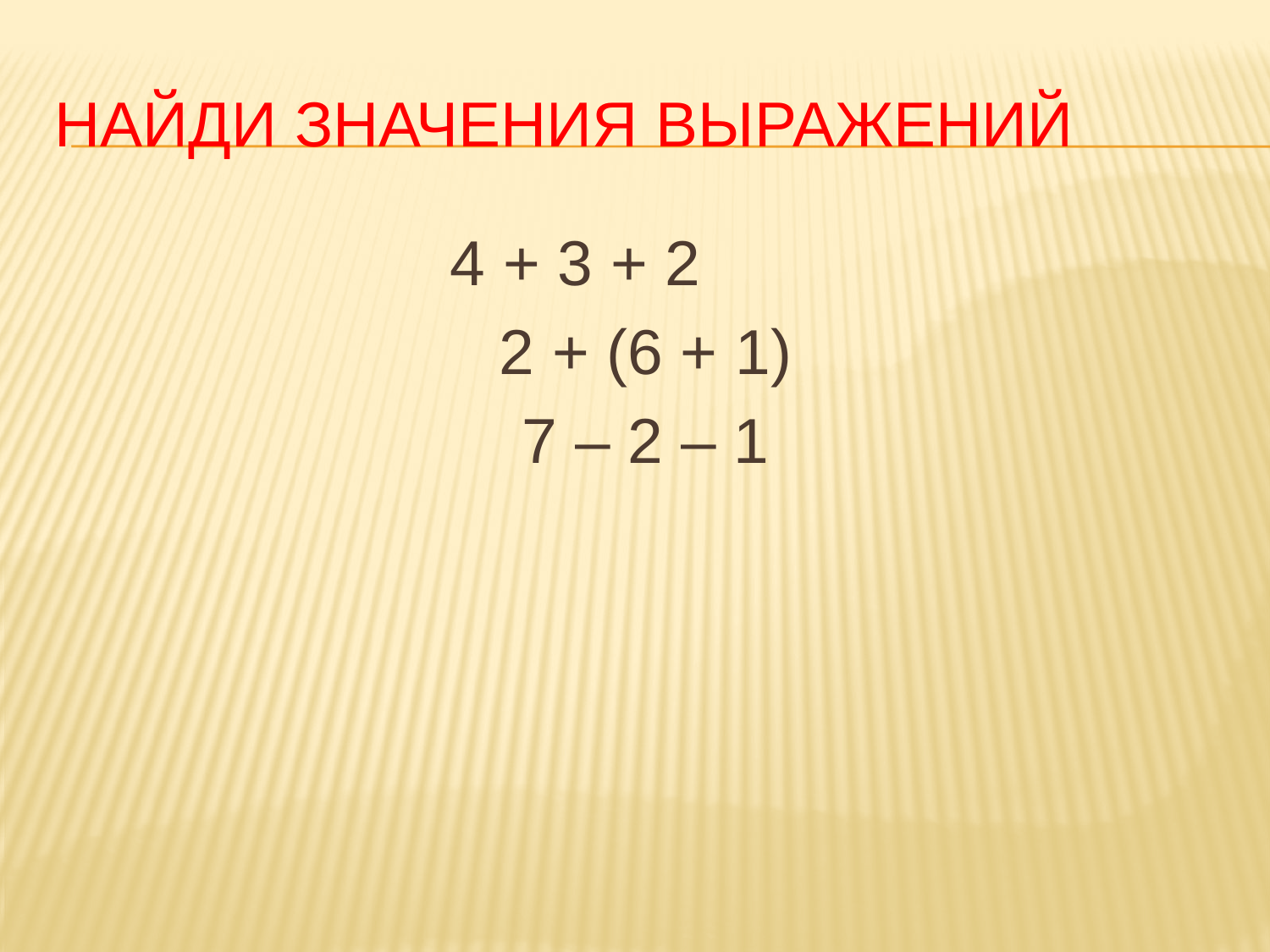

# Найди значения выражений
4 + 3 + 2
2 + (6 + 1)
7 – 2 – 1